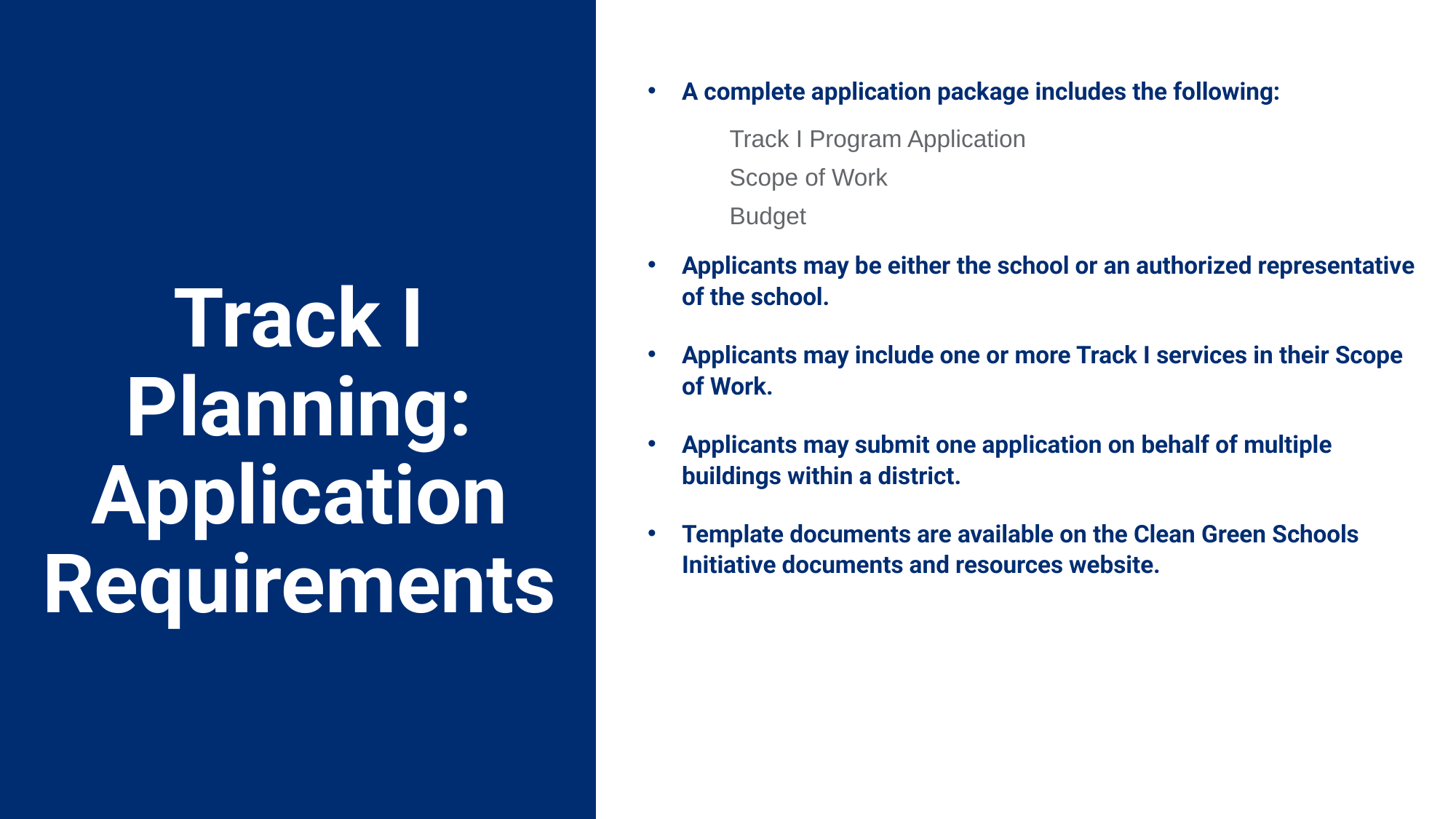

A complete application package includes the following:
Track I Program Application
Scope of Work
Budget
Applicants may be either the school or an authorized representative of the school.
Applicants may include one or more Track I services in their Scope of Work.
Applicants may submit one application on behalf of multiple buildings within a district.
Template documents are available on the Clean Green Schools Initiative documents and resources website.

Track I Planning: Application Requirements